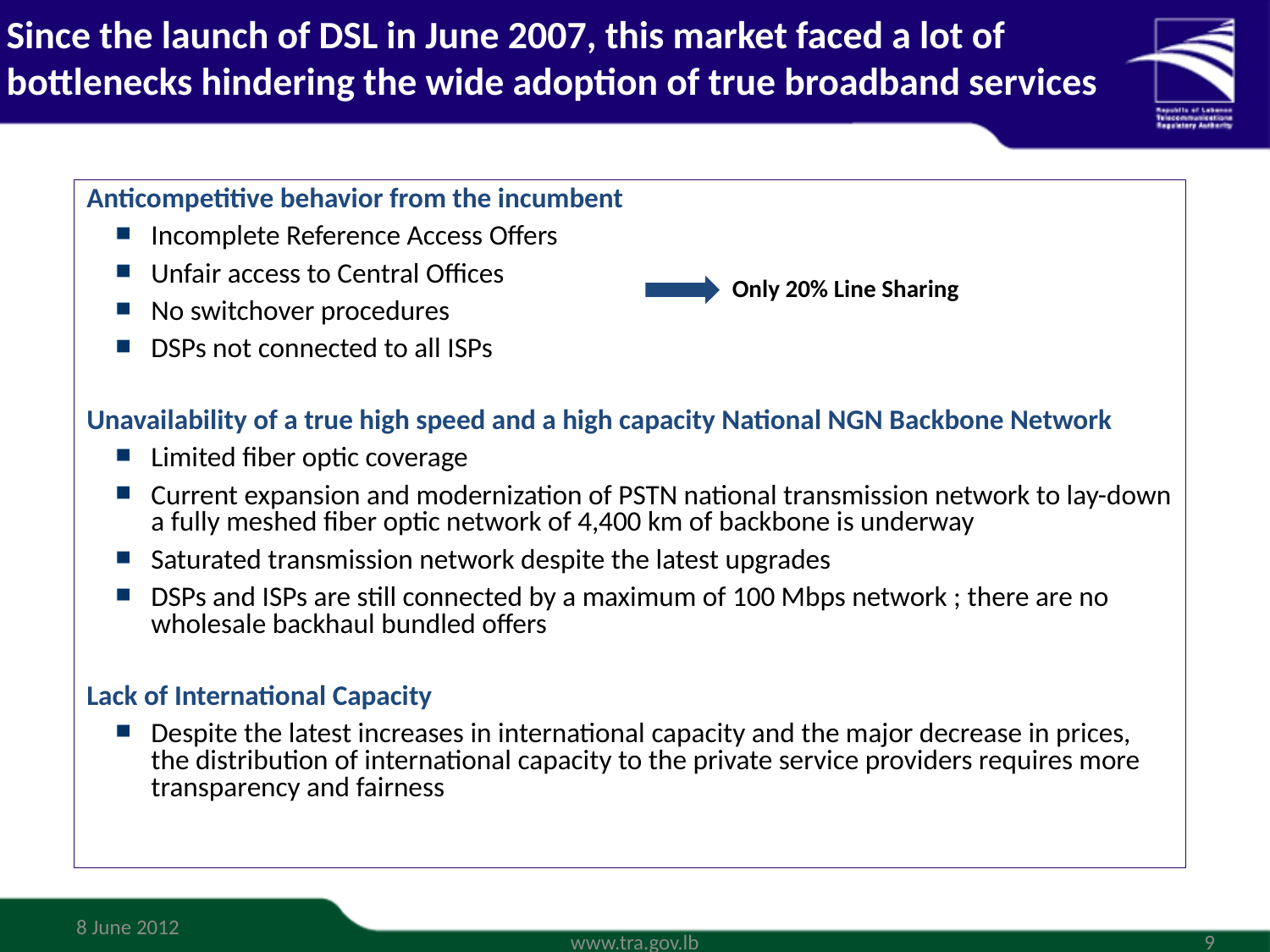

# Since the launch of DSL in June 2007, this market faced a lot of bottlenecks hindering the wide adoption of true broadband services
Anticompetitive behavior from the incumbent
Incomplete Reference Access Offers
Unfair access to Central Offices
No switchover procedures
DSPs not connected to all ISPs

Unavailability of a true high speed and a high capacity National NGN Backbone Network
Limited fiber optic coverage
Current expansion and modernization of PSTN national transmission network to lay-down a fully meshed fiber optic network of 4,400 km of backbone is underway
Saturated transmission network despite the latest upgrades
DSPs and ISPs are still connected by a maximum of 100 Mbps network ; there are no wholesale backhaul bundled offers

Lack of International Capacity
Despite the latest increases in international capacity and the major decrease in prices, the distribution of international capacity to the private service providers requires more transparency and fairness

Only 20% Line Sharing

8 June 2012
www.tra.gov.lb
9